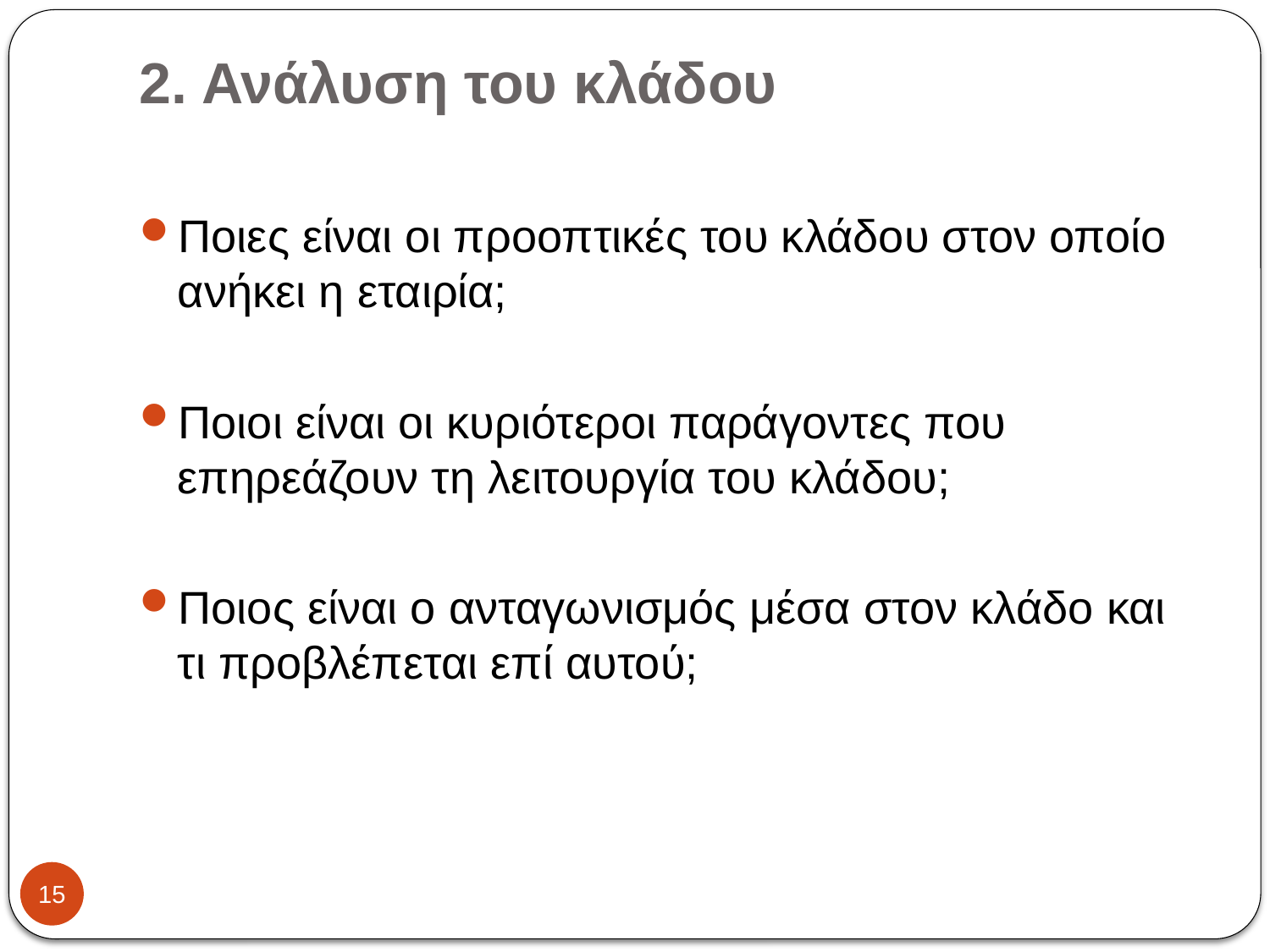

# 2. Ανάλυση του κλάδου
Ποιες είναι οι προοπτικές του κλάδου στον οποίο ανήκει η εταιρία;

Ποιοι είναι οι κυριότεροι παράγοντες που επηρεάζουν τη λειτουργία του κλάδου;

Ποιος είναι ο ανταγωνισμός μέσα στον κλάδο και τι προβλέπεται επί αυτού;

15